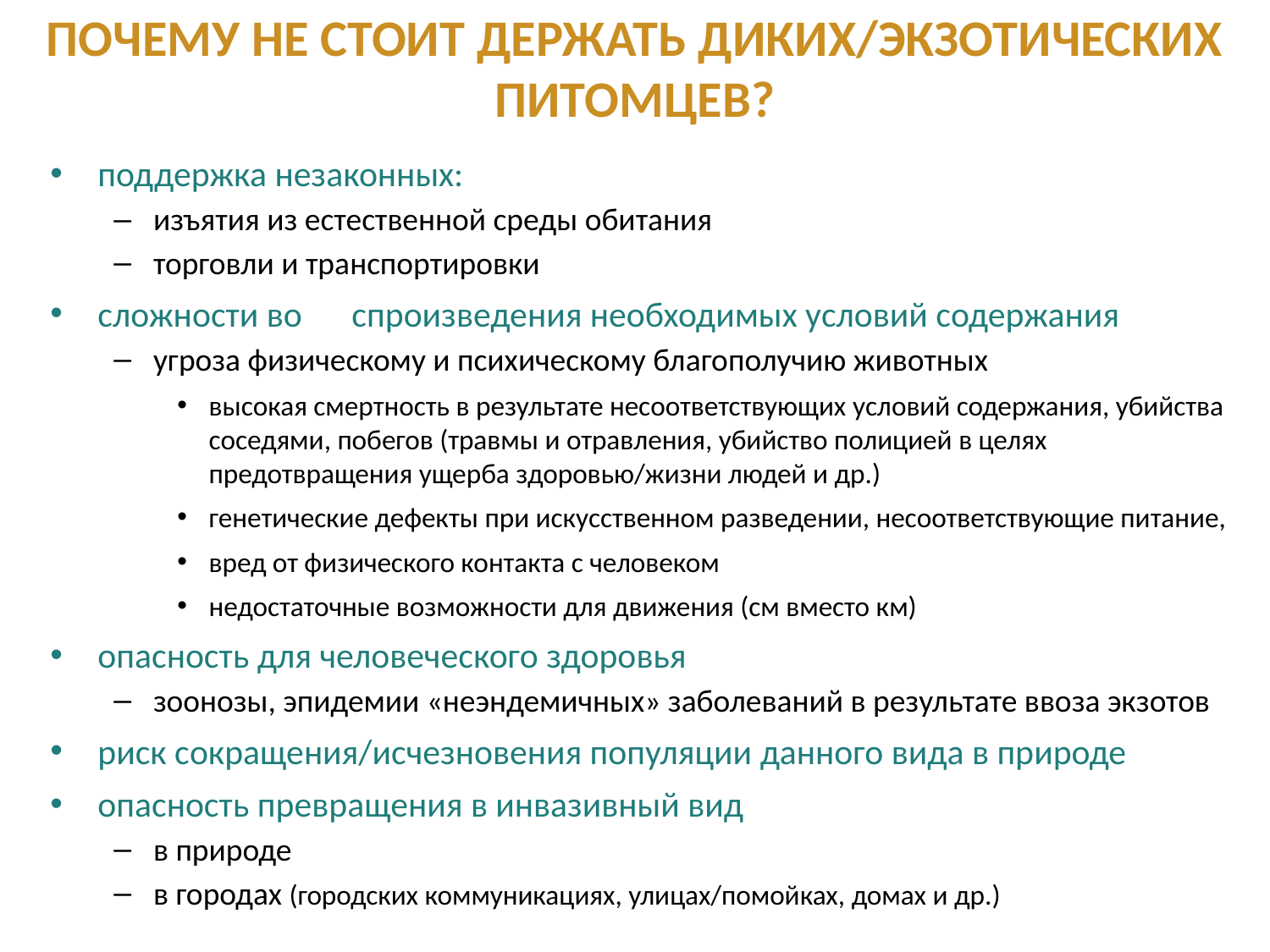

Почему не стоит держать диких/экзотических питомцев?
поддержка незаконных:
изъятия из естественной среды обитания
торговли и транспортировки
сложности во	спроизведения необходимых условий содержания
угроза физическому и психическому благополучию животных
высокая смертность в результате несоответствующих условий содержания, убийства соседями, побегов (травмы и отравления, убийство полицией в целях предотвращения ущерба здоровью/жизни людей и др.)
генетические дефекты при искусственном разведении, несоответствующие питание,
вред от физического контакта с человеком
недостаточные возможности для движения (см вместо км)
опасность для человеческого здоровья
зоонозы, эпидемии «неэндемичных» заболеваний в результате ввоза экзотов
риск сокращения/исчезновения популяции данного вида в природе
опасность превращения в инвазивный вид
в природе
в городах (городских коммуникациях, улицах/помойках, домах и др.)